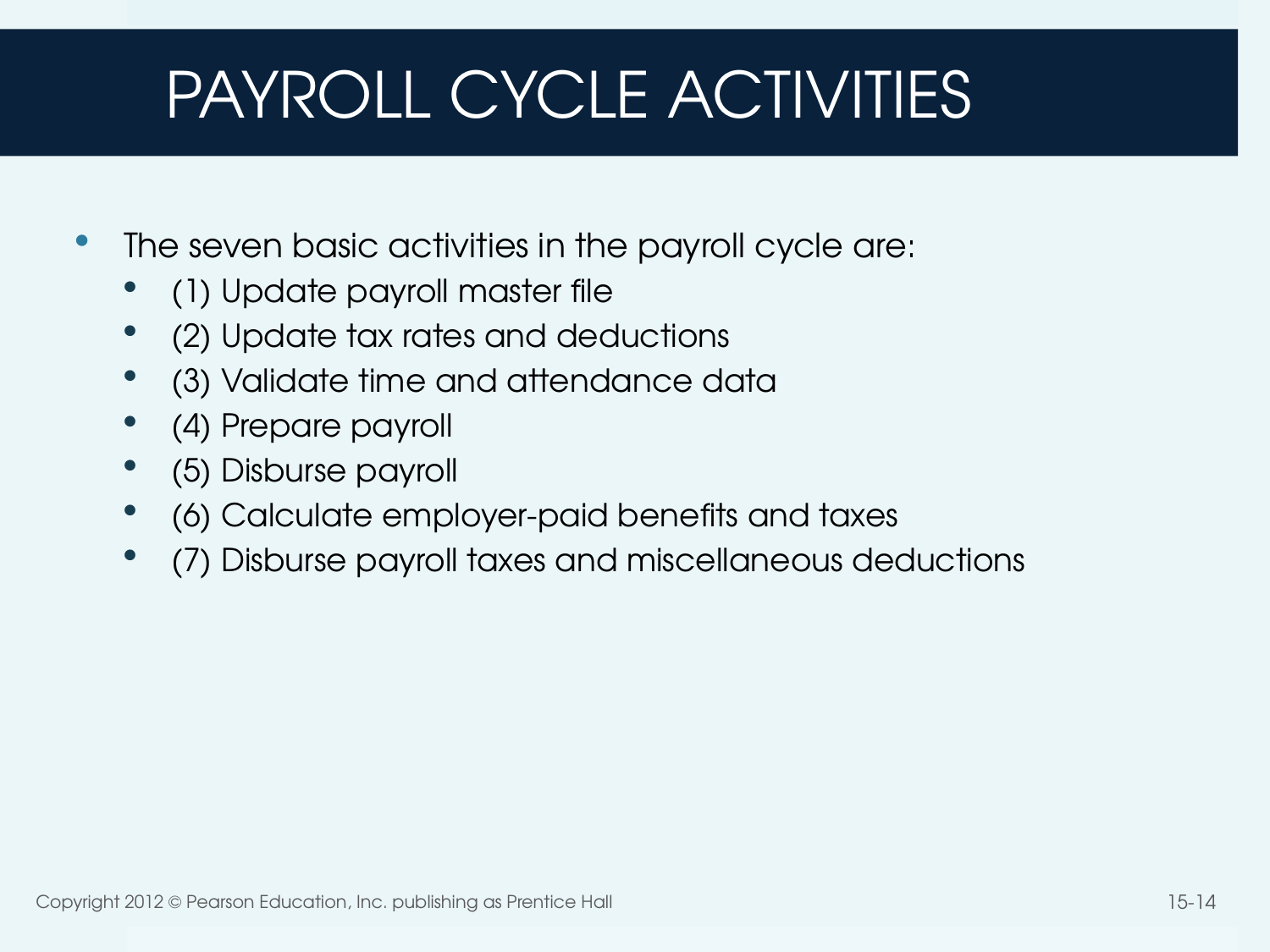

PAYROLL CYCLE ACTIVITIES
The seven basic activities in the payroll cycle are:
(1) Update payroll master file
(2) Update tax rates and deductions
(3) Validate time and attendance data
(4) Prepare payroll
(5) Disburse payroll
(6) Calculate employer-paid benefits and taxes
(7) Disburse payroll taxes and miscellaneous deductions
Copyright 2012 © Pearson Education, Inc. publishing as Prentice Hall
15-14